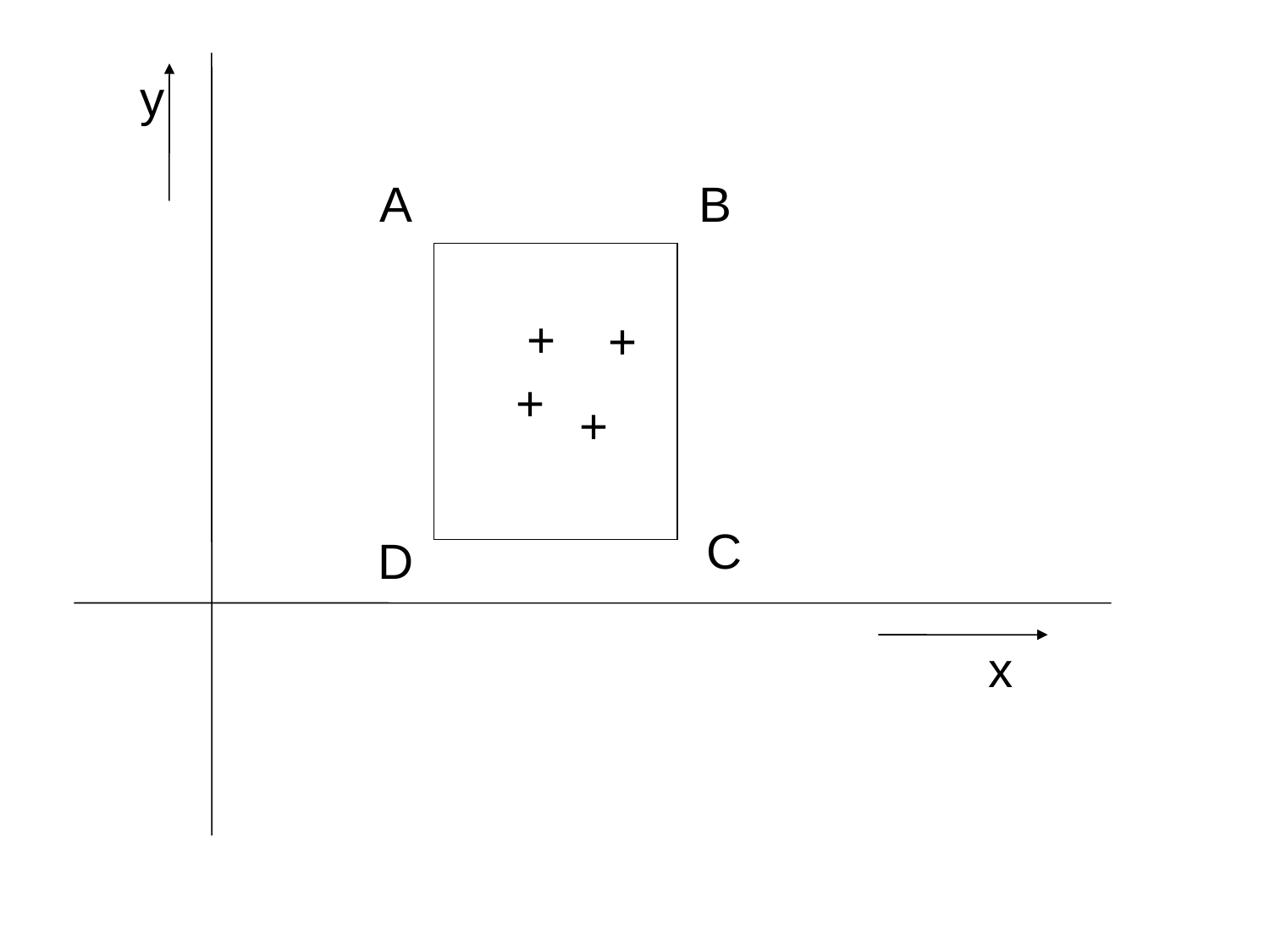

y

A
B

+
+
+
+
C
D

x